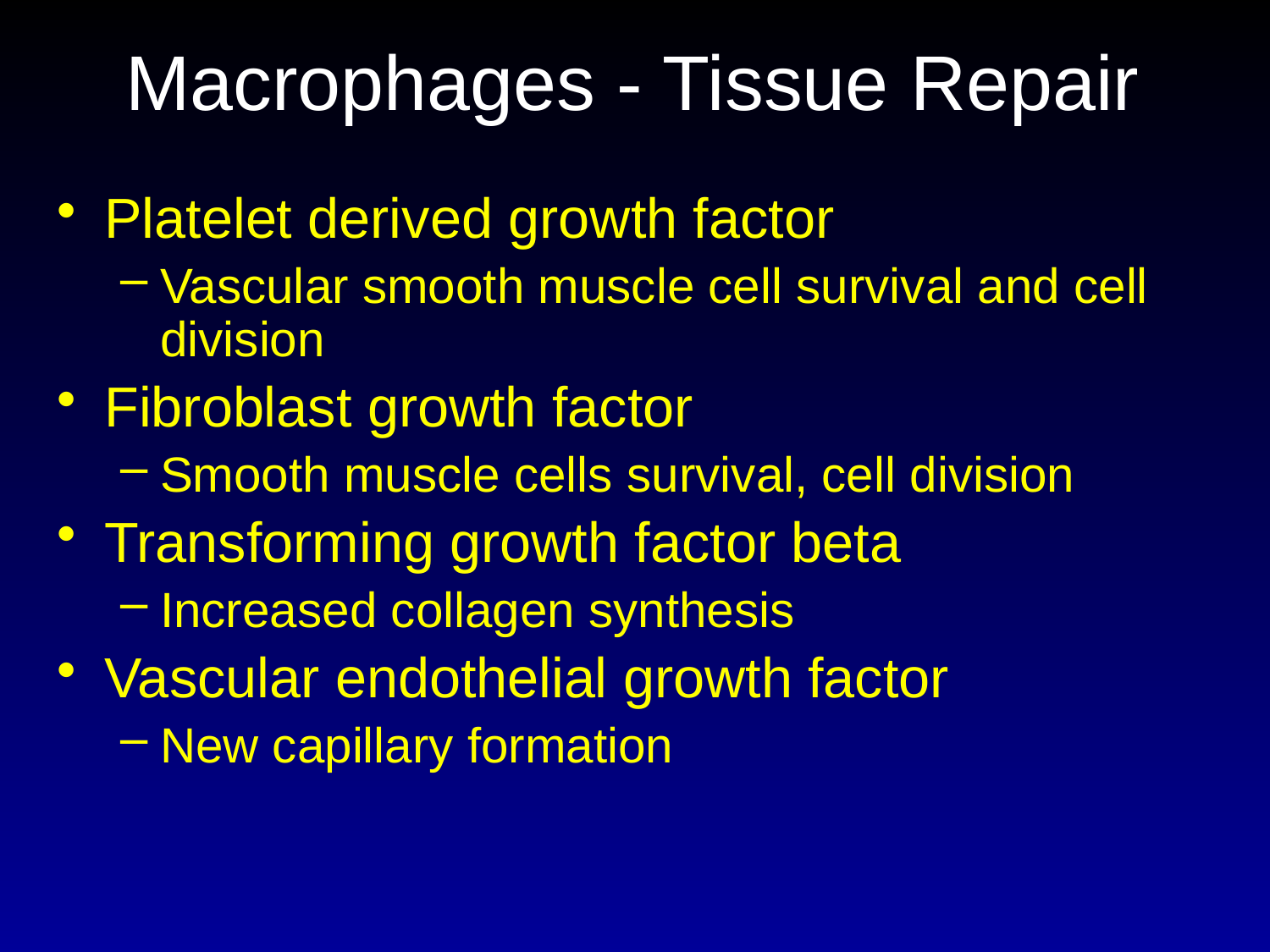

# Macrophages - Tissue Repair
Platelet derived growth factor
Vascular smooth muscle cell survival and cell division
Fibroblast growth factor
Smooth muscle cells survival, cell division
Transforming growth factor beta
Increased collagen synthesis
Vascular endothelial growth factor
New capillary formation